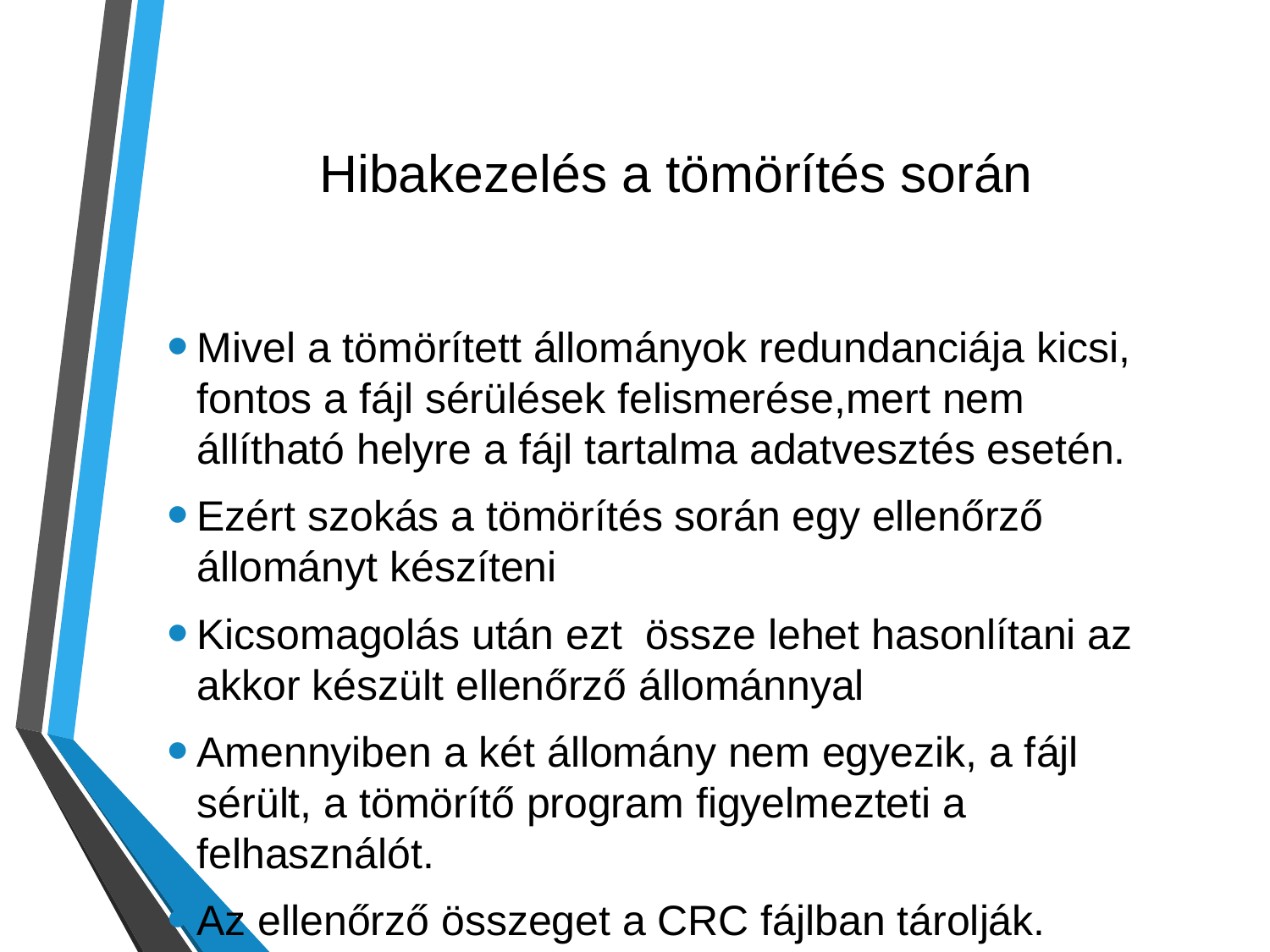

# Hibakezelés a tömörítés során
Mivel a tömörített állományok redundanciája kicsi, fontos a fájl sérülések felismerése,mert nem állítható helyre a fájl tartalma adatvesztés esetén.
Ezért szokás a tömörítés során egy ellenőrző állományt készíteni
Kicsomagolás után ezt  össze lehet hasonlítani az akkor készült ellenőrző állománnyal
Amennyiben a két állomány nem egyezik, a fájl sérült, a tömörítő program figyelmezteti a felhasználót.
Az ellenőrző összeget a CRC fájlban tárolják.